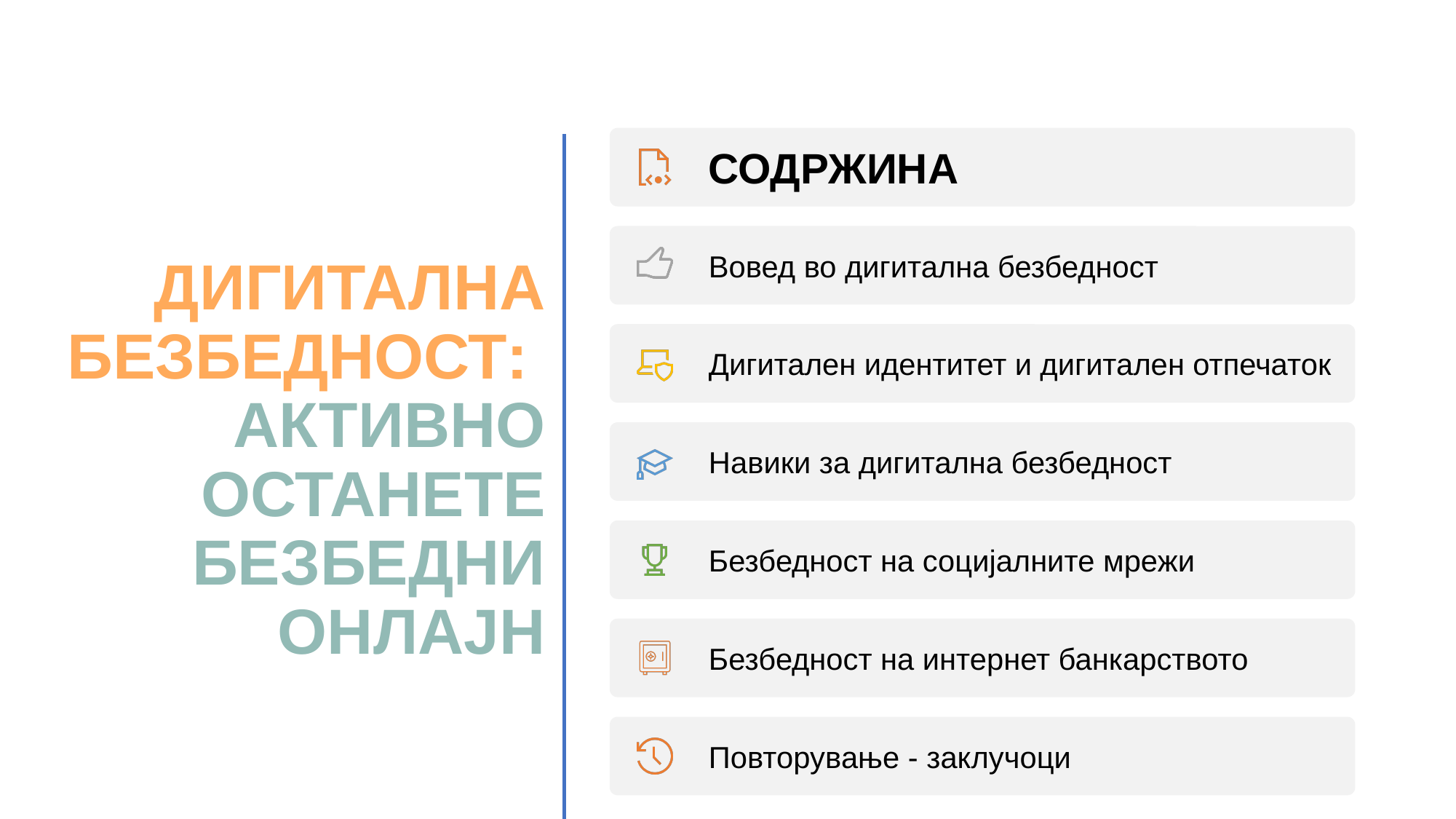

# ДИГИТАЛНА БЕЗБЕДНОСТ: АКТИВНО ОСТАНЕТЕ БЕЗБЕДНИ ОНЛАЈН

СОДРЖИНА

Вовед во дигитална безбедност

Дигитален идентитет и дигитален отпечаток

Навики за дигитална безбедност

Безбедност на социјалните мрежи

Безбедност на интернет банкарството

Повторување - заклучоци